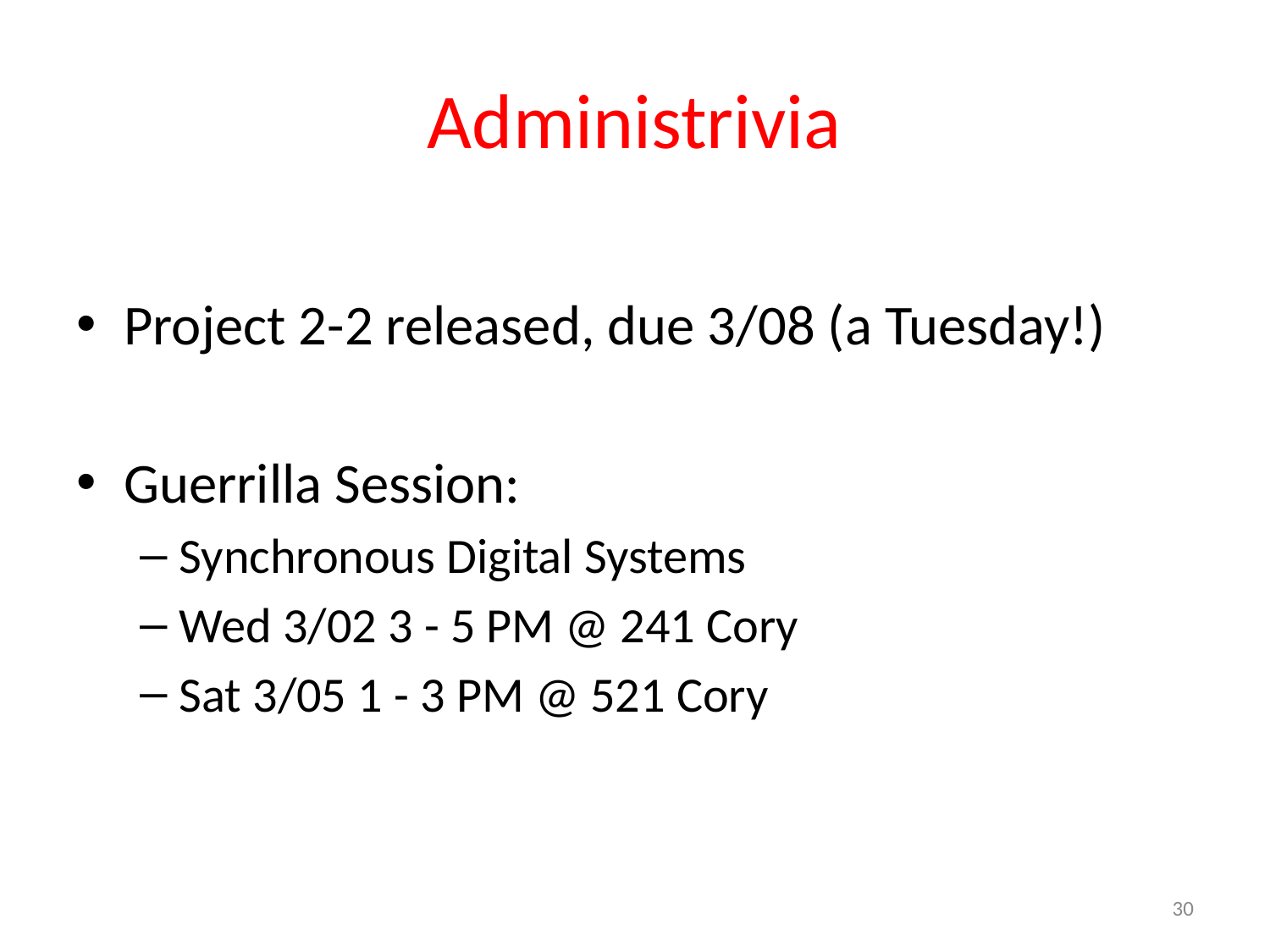

# Administrivia
Project 2-2 released, due 3/08 (a Tuesday!)

Guerrilla Session:
Synchronous Digital Systems
Wed 3/02 3 - 5 PM @ 241 Cory
Sat 3/05 1 - 3 PM @ 521 Cory

30